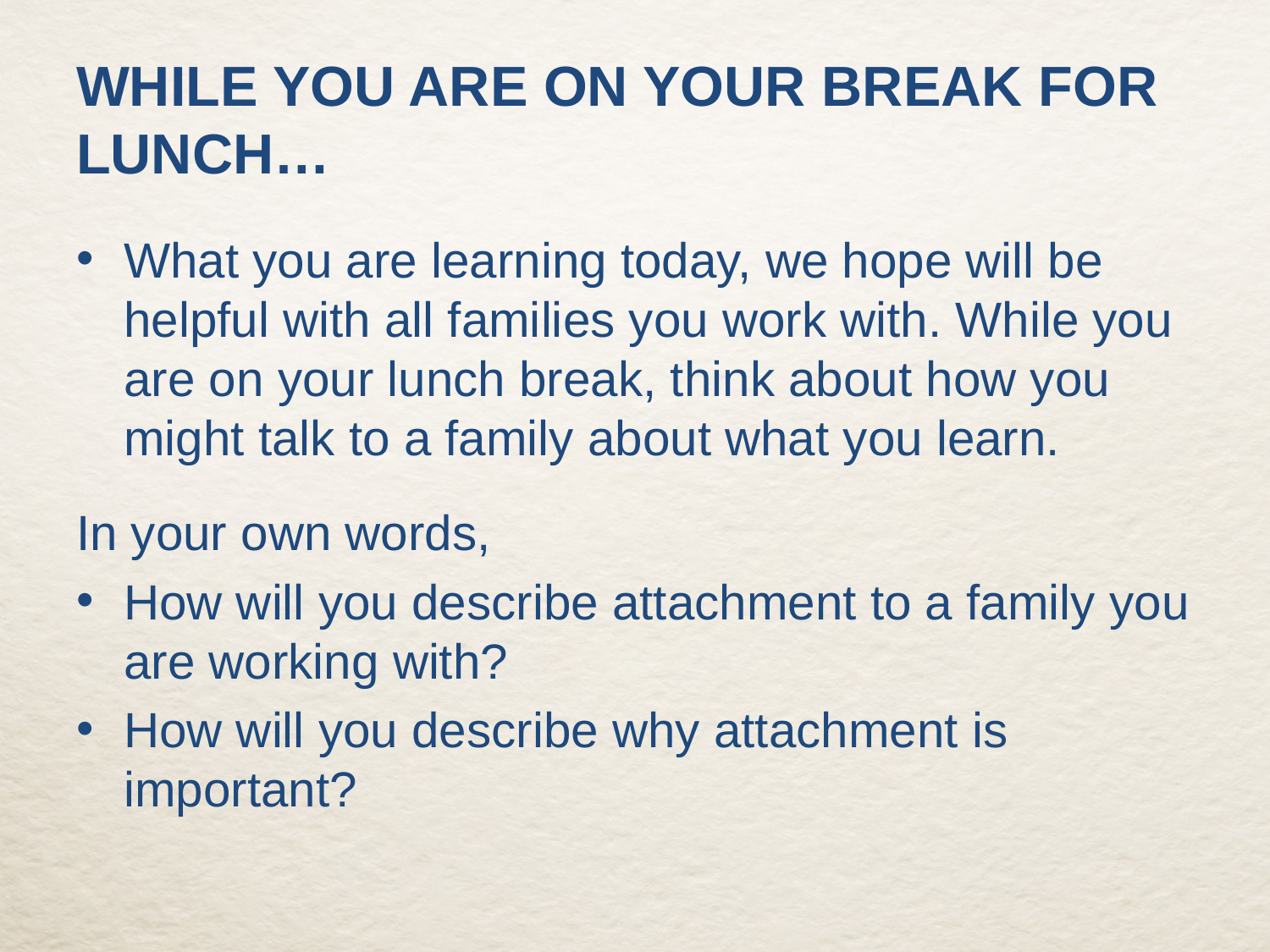

# While you are on your break for lunch…
What you are learning today, we hope will be helpful with all families you work with. While you are on your lunch break, think about how you might talk to a family about what you learn.

In your own words,
How will you describe attachment to a family you are working with?
How will you describe why attachment is important?